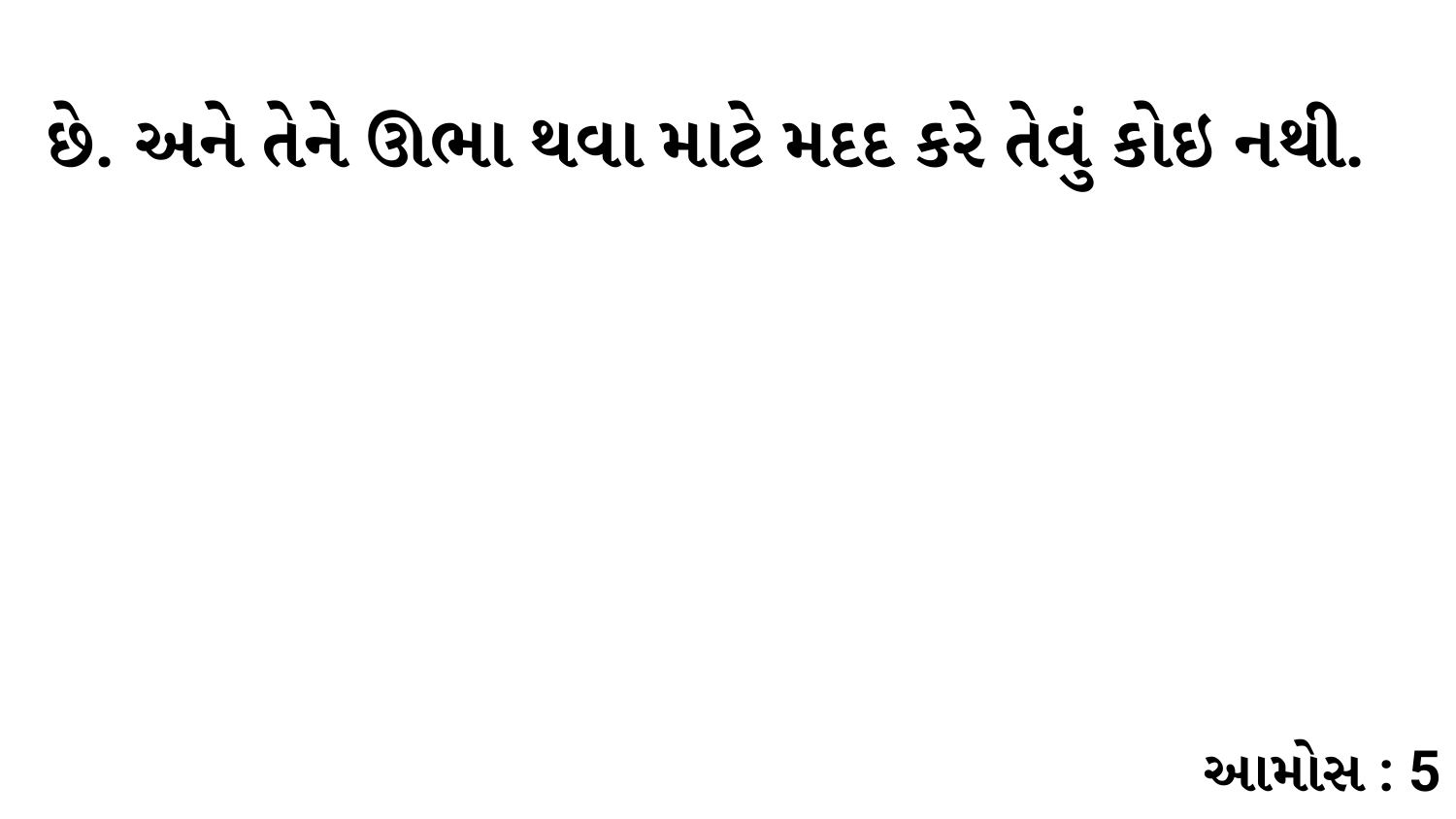

છે. અને તેને ઊભા થવા માટે મદદ કરે તેવું કોઇ નથી.
આમોસ : 5